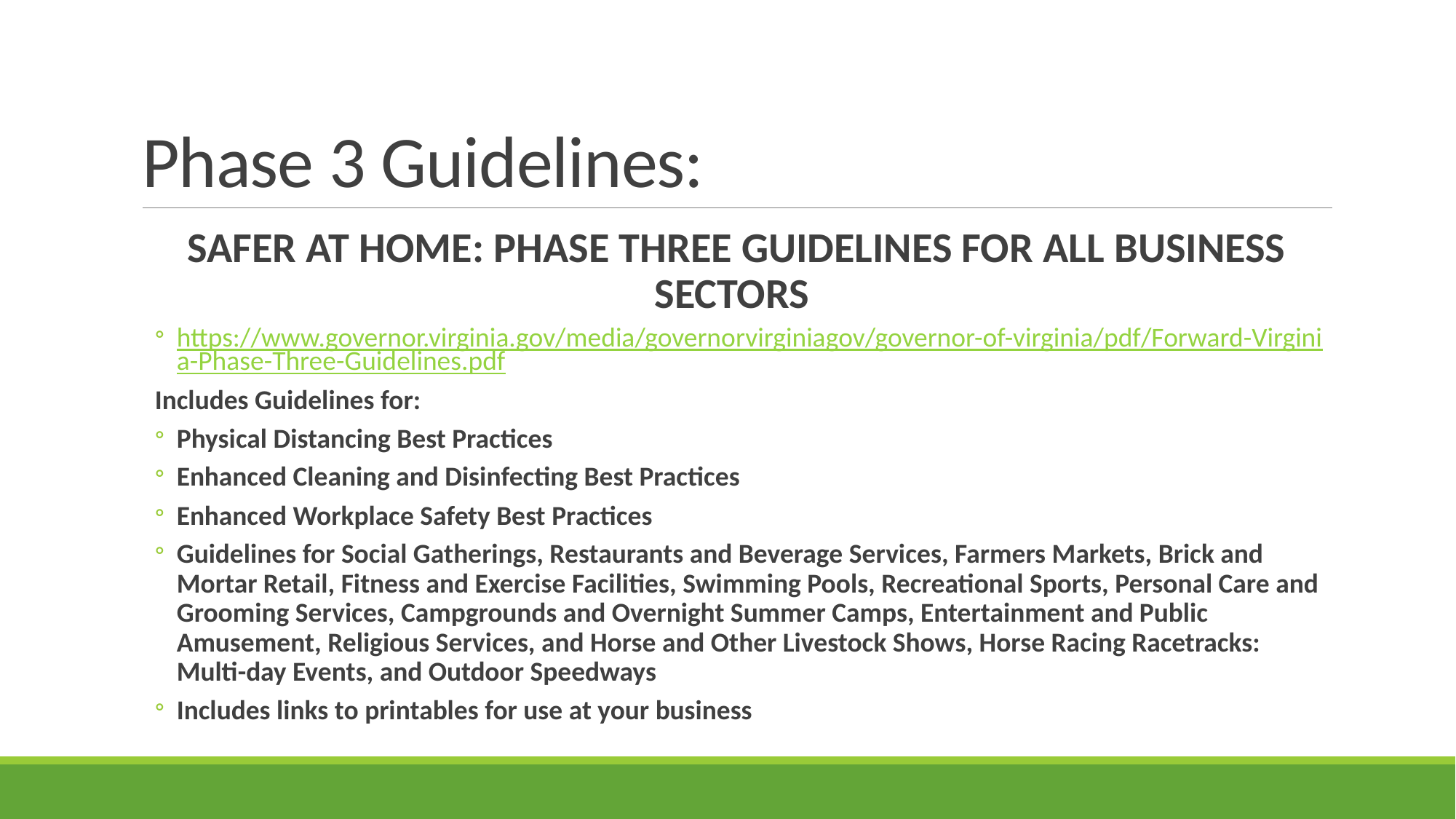

# Phase 3 Guidelines:
SAFER AT HOME: PHASE THREE GUIDELINES FOR ALL BUSINESS SECTORS
https://www.governor.virginia.gov/media/governorvirginiagov/governor-of-virginia/pdf/Forward-Virginia-Phase-Three-Guidelines.pdf
Includes Guidelines for:
Physical Distancing Best Practices
Enhanced Cleaning and Disinfecting Best Practices
Enhanced Workplace Safety Best Practices
Guidelines for Social Gatherings, Restaurants and Beverage Services, Farmers Markets, Brick and Mortar Retail, Fitness and Exercise Facilities, Swimming Pools, Recreational Sports, Personal Care and Grooming Services, Campgrounds and Overnight Summer Camps, Entertainment and Public Amusement, Religious Services, and Horse and Other Livestock Shows, Horse Racing Racetracks: Multi-day Events, and Outdoor Speedways
Includes links to printables for use at your business